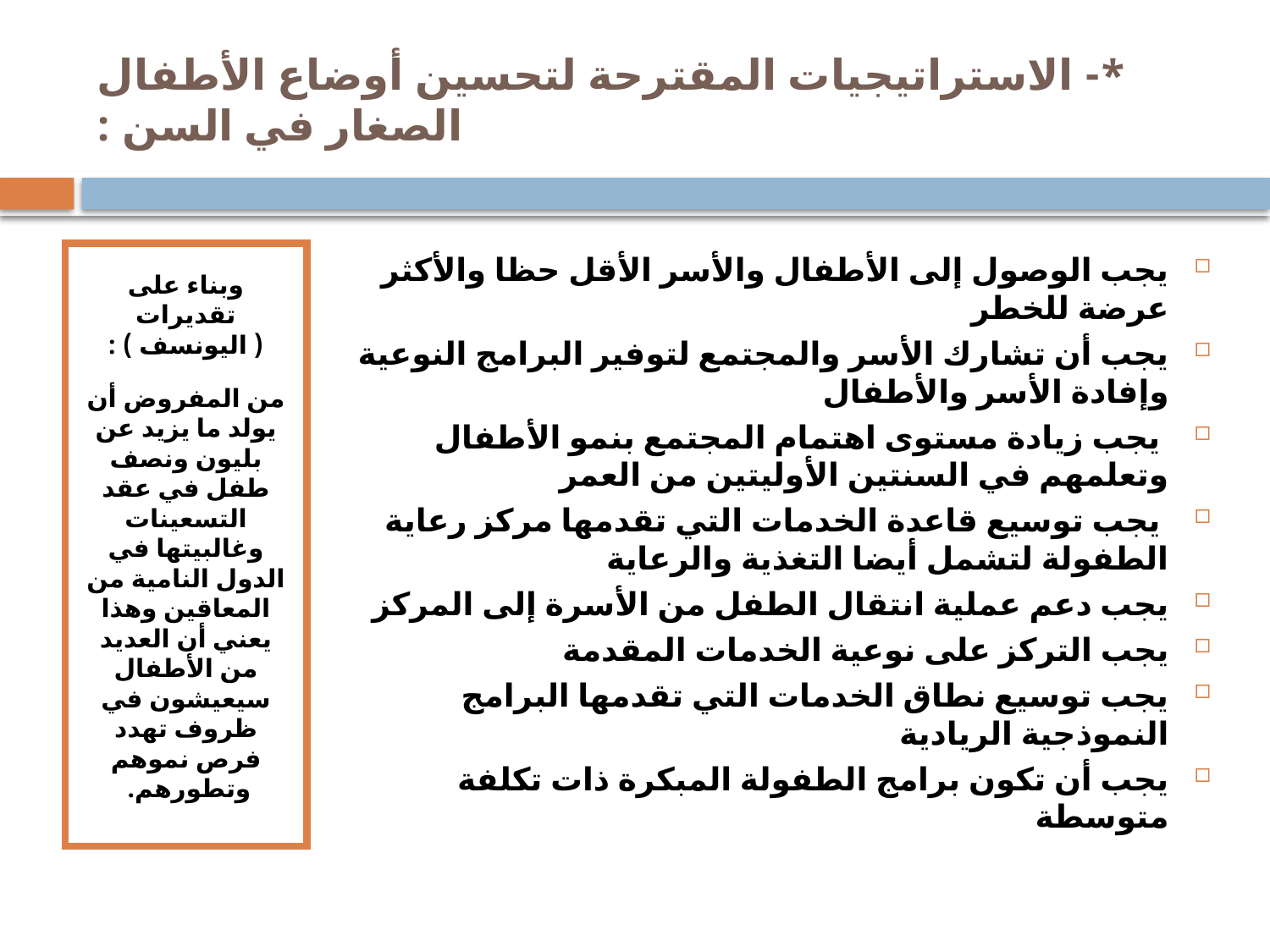

# *- الاستراتيجيات المقترحة لتحسين أوضاع الأطفال الصغار في السن :
وبناء على تقديرات ( اليونسف ) :
من المفروض أن يولد ما يزيد عن بليون ونصف طفل في عقد التسعينات وغالبيتها في الدول النامية من المعاقين وهذا يعني أن العديد من الأطفال سيعيشون في ظروف تهدد فرص نموهم وتطورهم.
يجب الوصول إلى الأطفال والأسر الأقل حظا والأكثر عرضة للخطر
يجب أن تشارك الأسر والمجتمع لتوفير البرامج النوعية وإفادة الأسر والأطفال
 يجب زيادة مستوى اهتمام المجتمع بنمو الأطفال وتعلمهم في السنتين الأوليتين من العمر
 يجب توسيع قاعدة الخدمات التي تقدمها مركز رعاية الطفولة لتشمل أيضا التغذية والرعاية
يجب دعم عملية انتقال الطفل من الأسرة إلى المركز
يجب التركز على نوعية الخدمات المقدمة
يجب توسيع نطاق الخدمات التي تقدمها البرامج النموذجية الريادية
يجب أن تكون برامج الطفولة المبكرة ذات تكلفة متوسطة